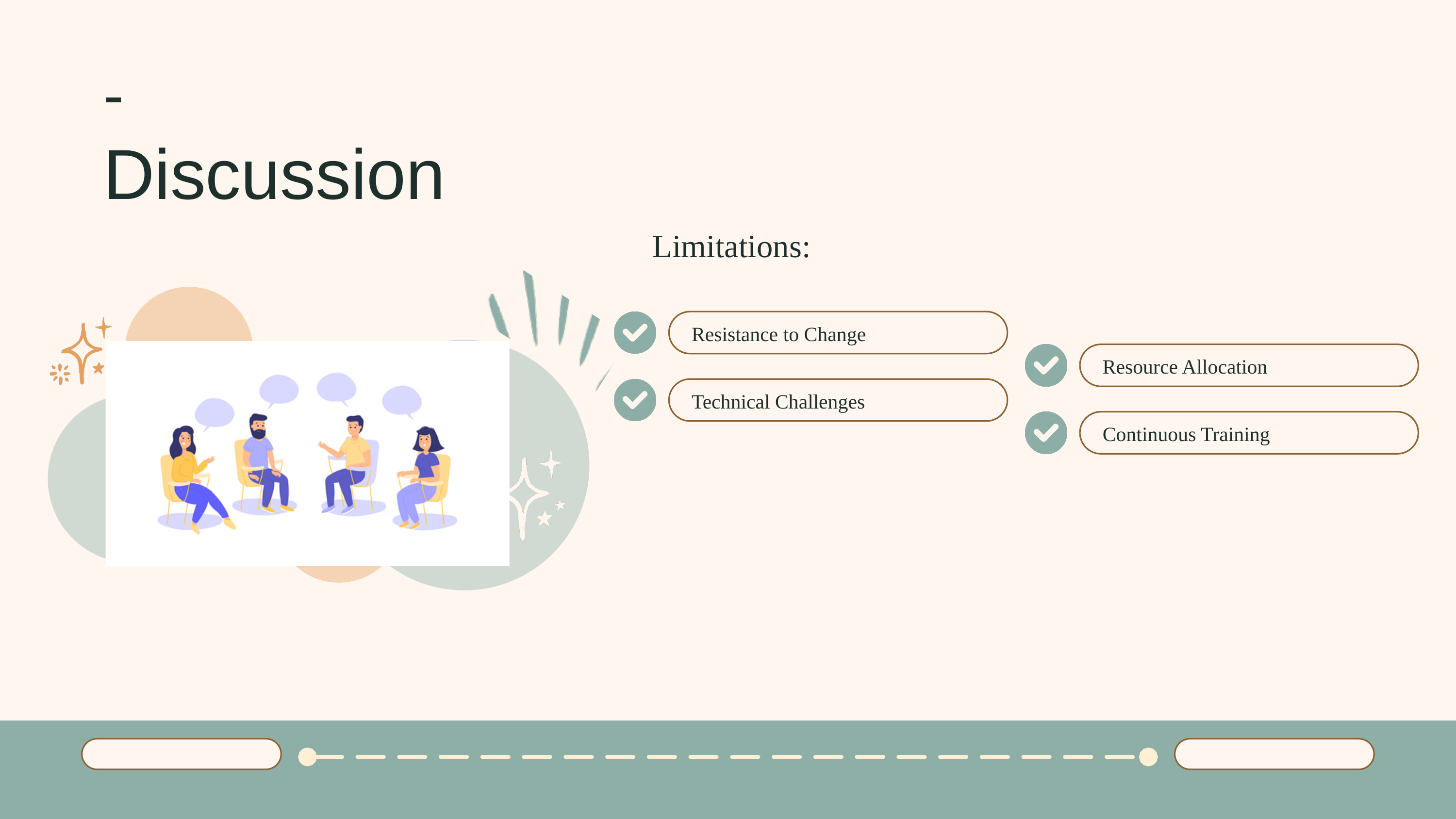

-
Discussion
 Limitations:

Resistance to Change

Technical Challenges

Resource Allocation

Continuous Training